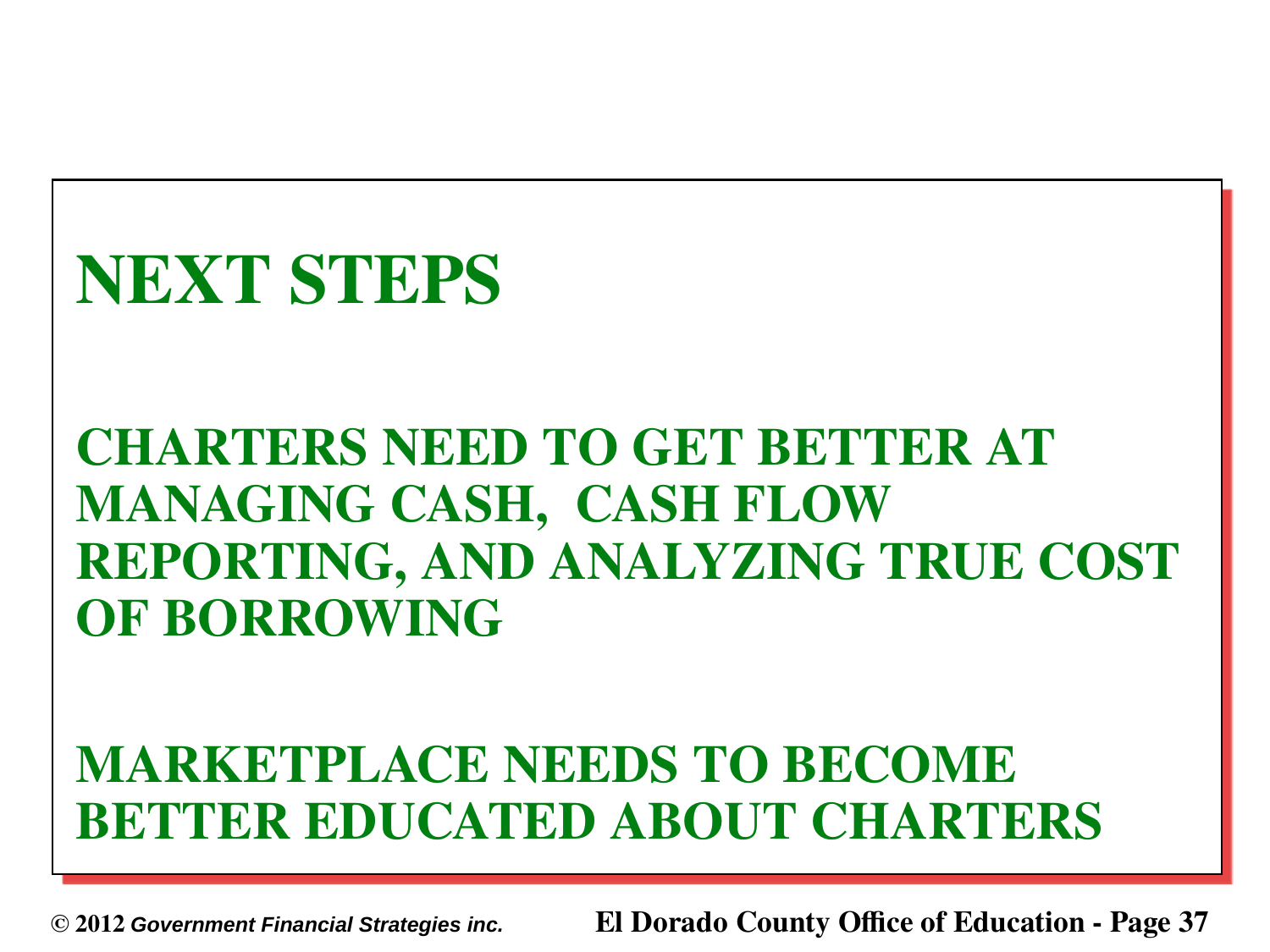

#
Next Steps
Charters need to get better at managing cash,  cash flow reporting, and analyzing true cost of borrowing

Marketplace needs to become better educated about charters